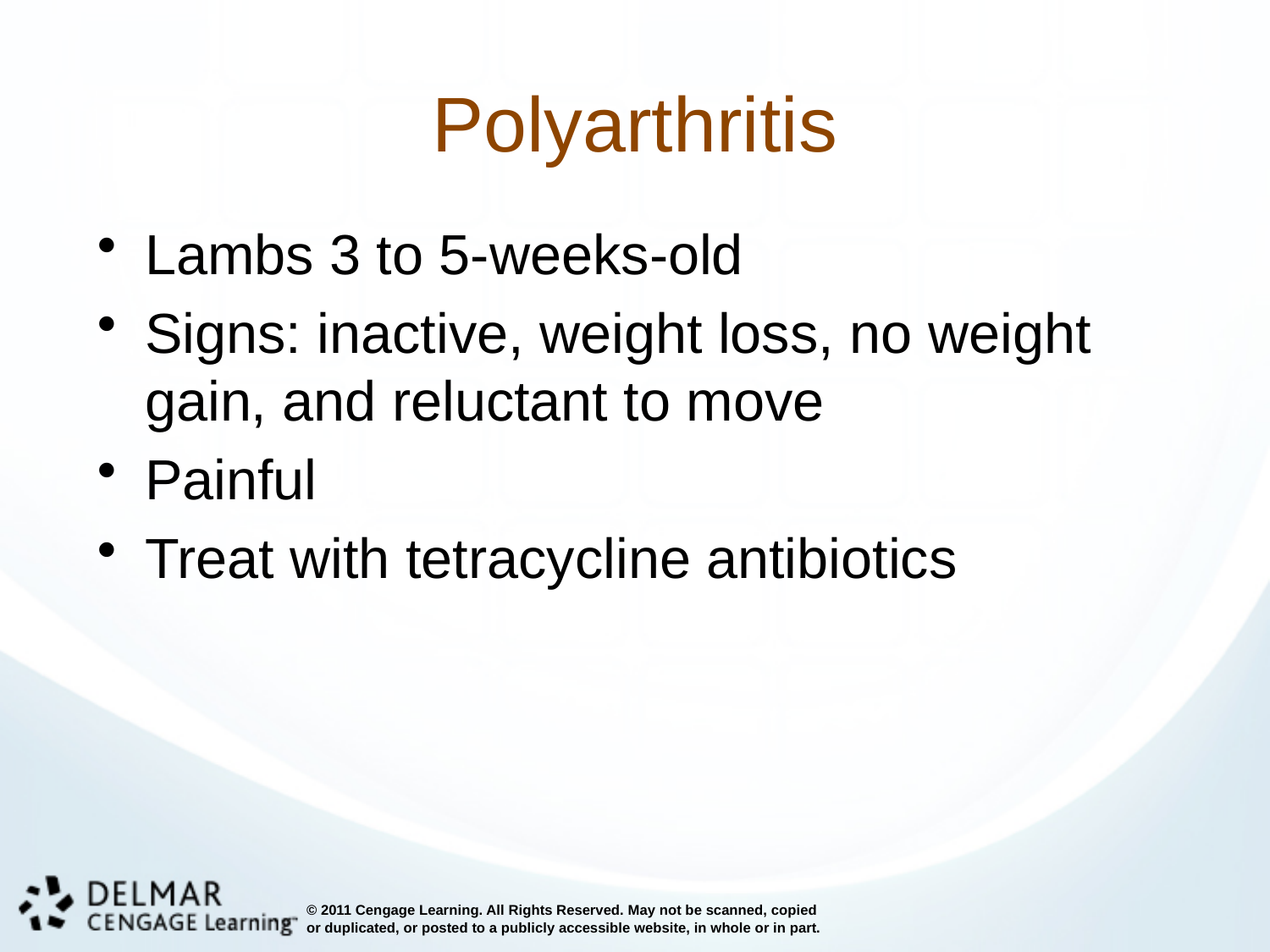

# Polyarthritis
Lambs 3 to 5-weeks-old
Signs: inactive, weight loss, no weight gain, and reluctant to move
Painful
Treat with tetracycline antibiotics